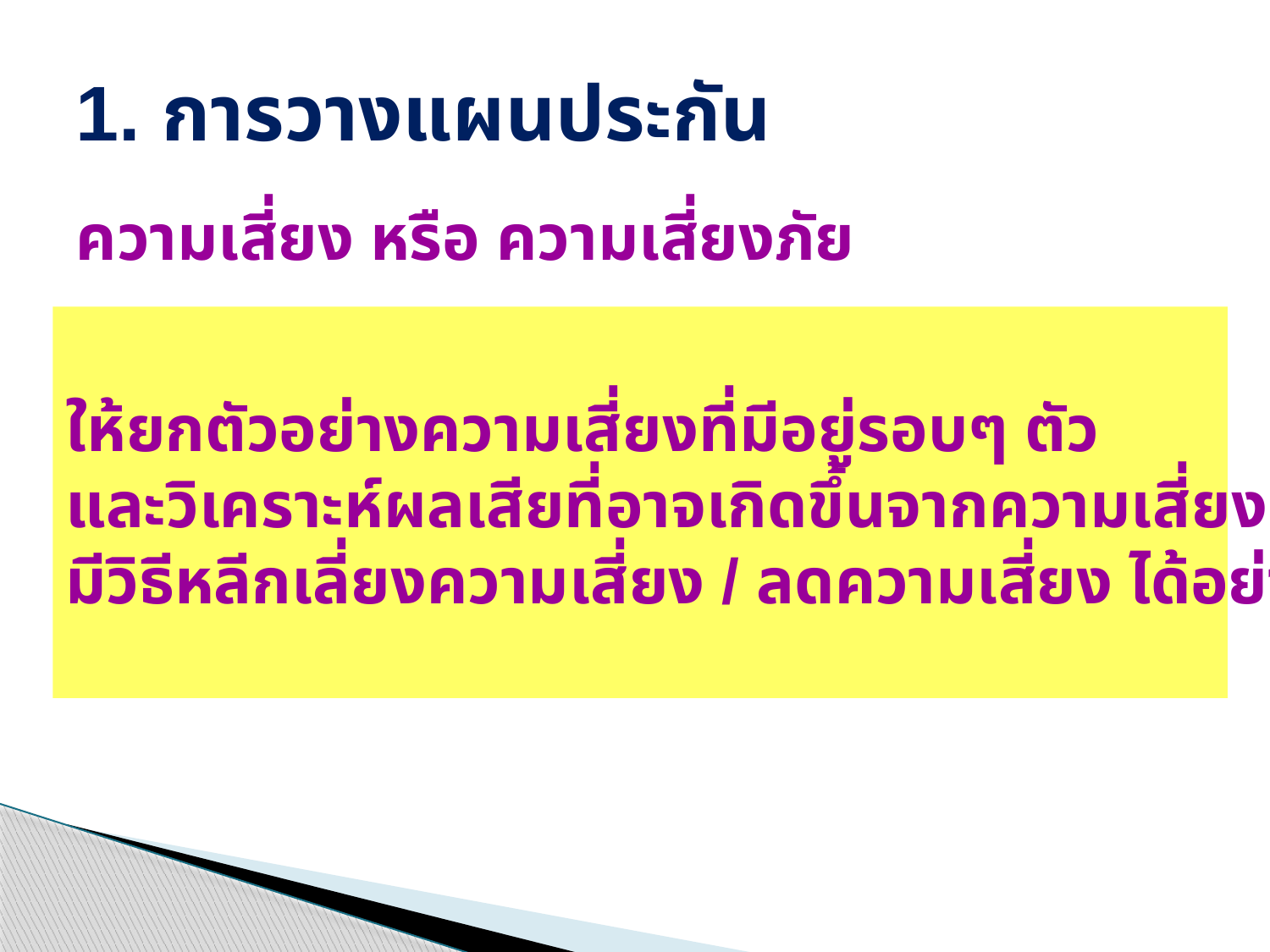

# 1. การวางแผนประกัน
ความเสี่ยง หรือ ความเสี่ยงภัย
ให้ยกตัวอย่างความเสี่ยงที่มีอยู่รอบๆ ตัว
และวิเคราะห์ผลเสียที่อาจเกิดขึ้นจากความเสี่ยงนั้นๆ
มีวิธีหลีกเลี่ยงความเสี่ยง / ลดความเสี่ยง ได้อย่างไร